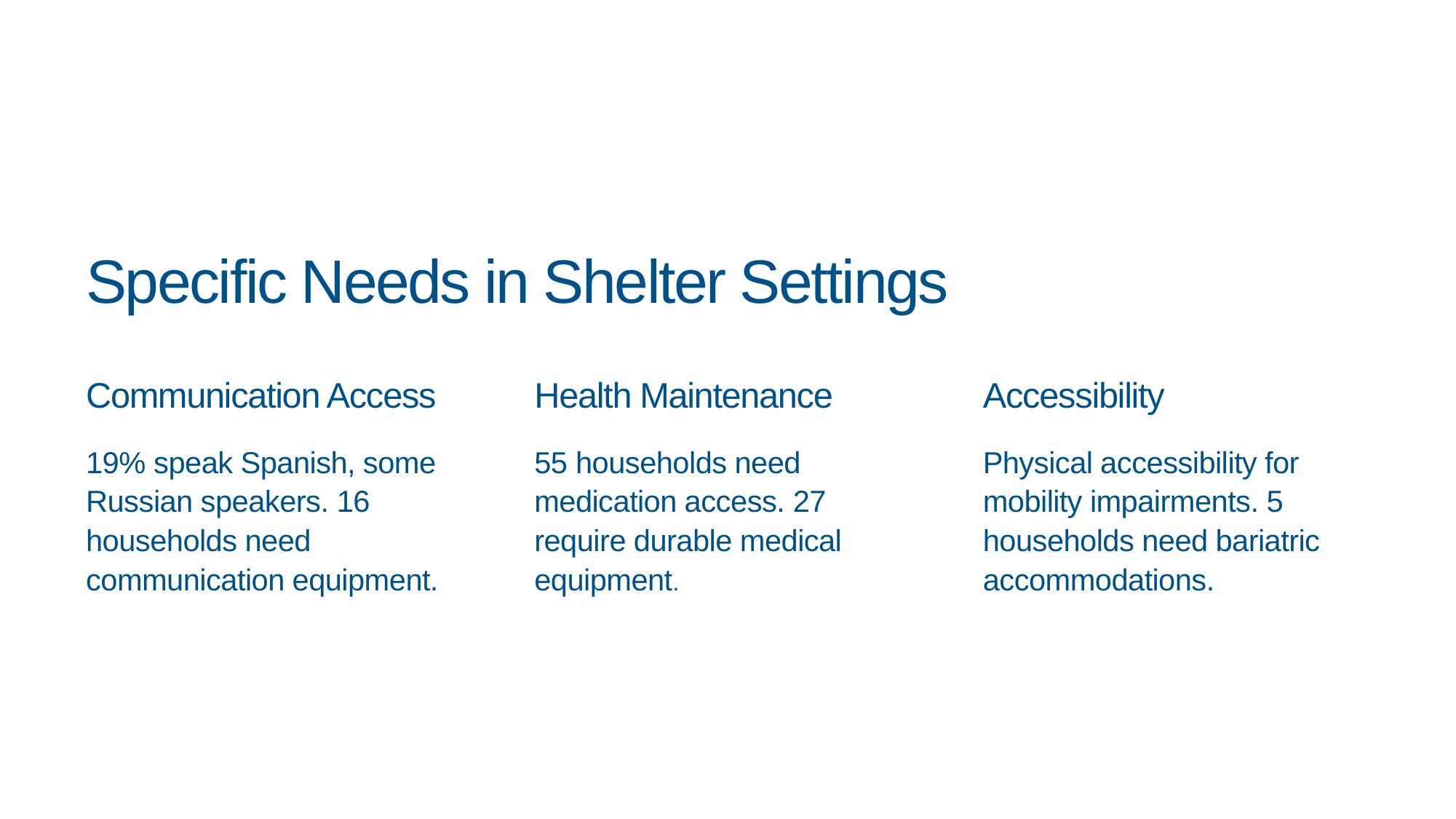

Specific Needs in Shelter Settings
Communication Access
Health Maintenance
Accessibility
19% speak Spanish, some Russian speakers. 16 households need communication equipment.
55 households need medication access. 27 require durable medical equipment.
Physical accessibility for mobility impairments. 5 households need bariatric accommodations.